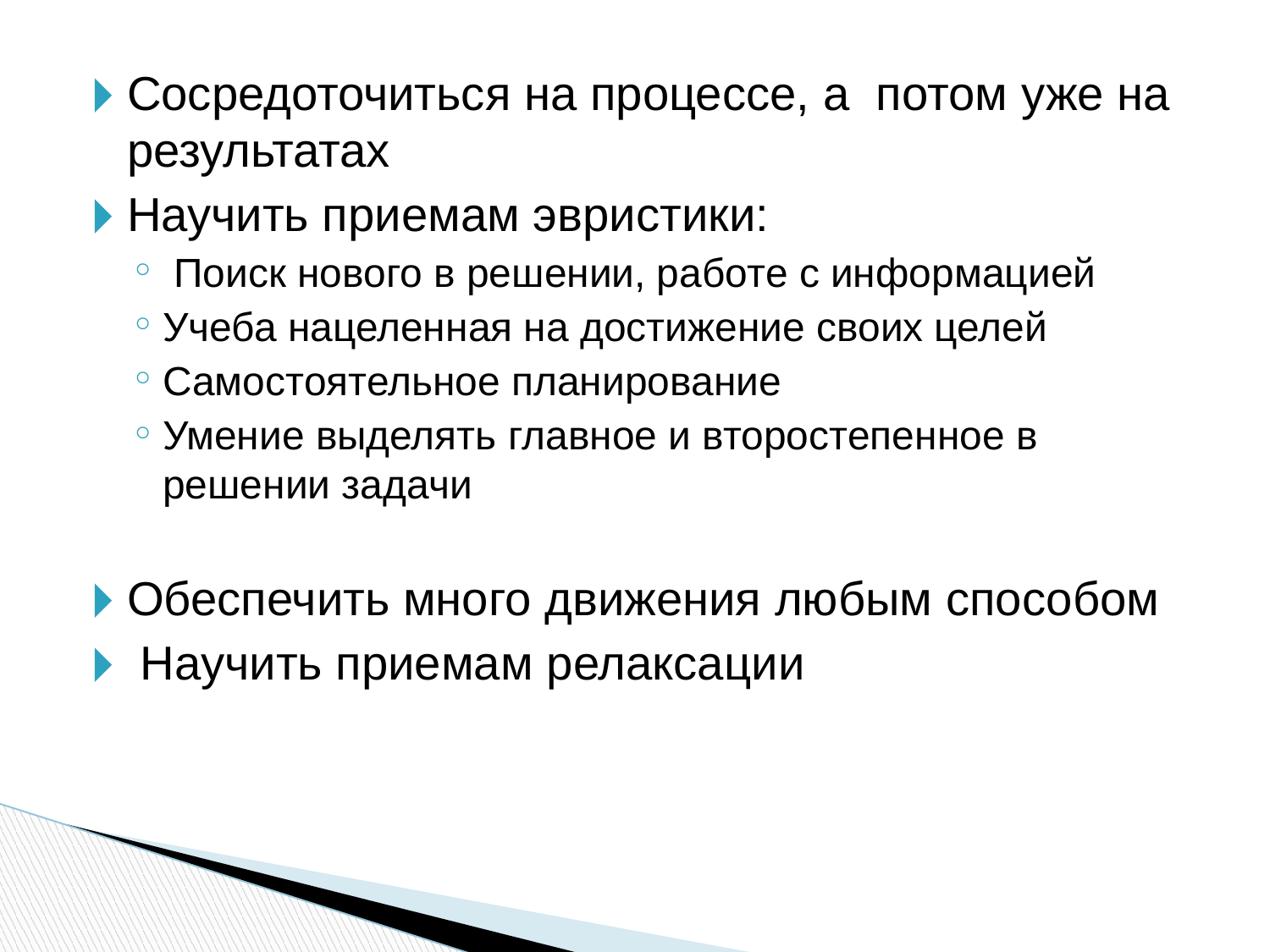

Сосредоточиться на процессе, а  потом уже на результатах
Научить приемам эвристики:
 Поиск нового в решении, работе с информацией
Учеба нацеленная на достижение своих целей
Самостоятельное планирование
Умение выделять главное и второстепенное в решении задачи

Обеспечить много движения любым способом
 Научить приемам релаксации